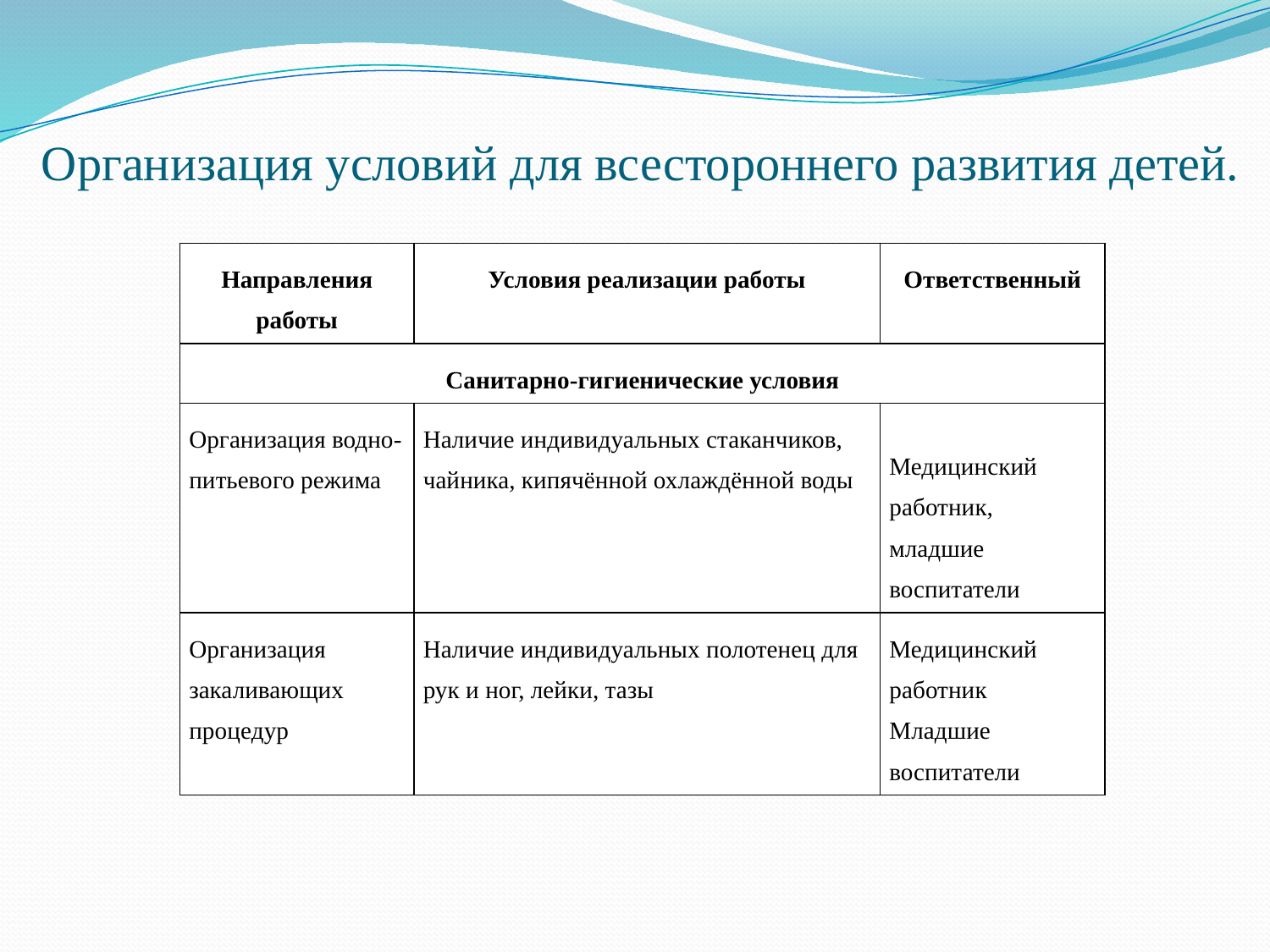

# Организация условий для всестороннего развития детей.
| Направления работы | Условия реализации работы | Ответственный |
| --- | --- | --- |
| Санитарно-гигиенические условия |  |  |
| Организация водно-питьевого режима | Наличие индивидуальных стаканчиков, чайника, кипячённой охлаждённой воды | Медицинский работник, младшие воспитатели |
| Организация закаливающих процедур | Наличие индивидуальных полотенец для рук и ног, лейки, тазы | Медицинский работник Младшие воспитатели |